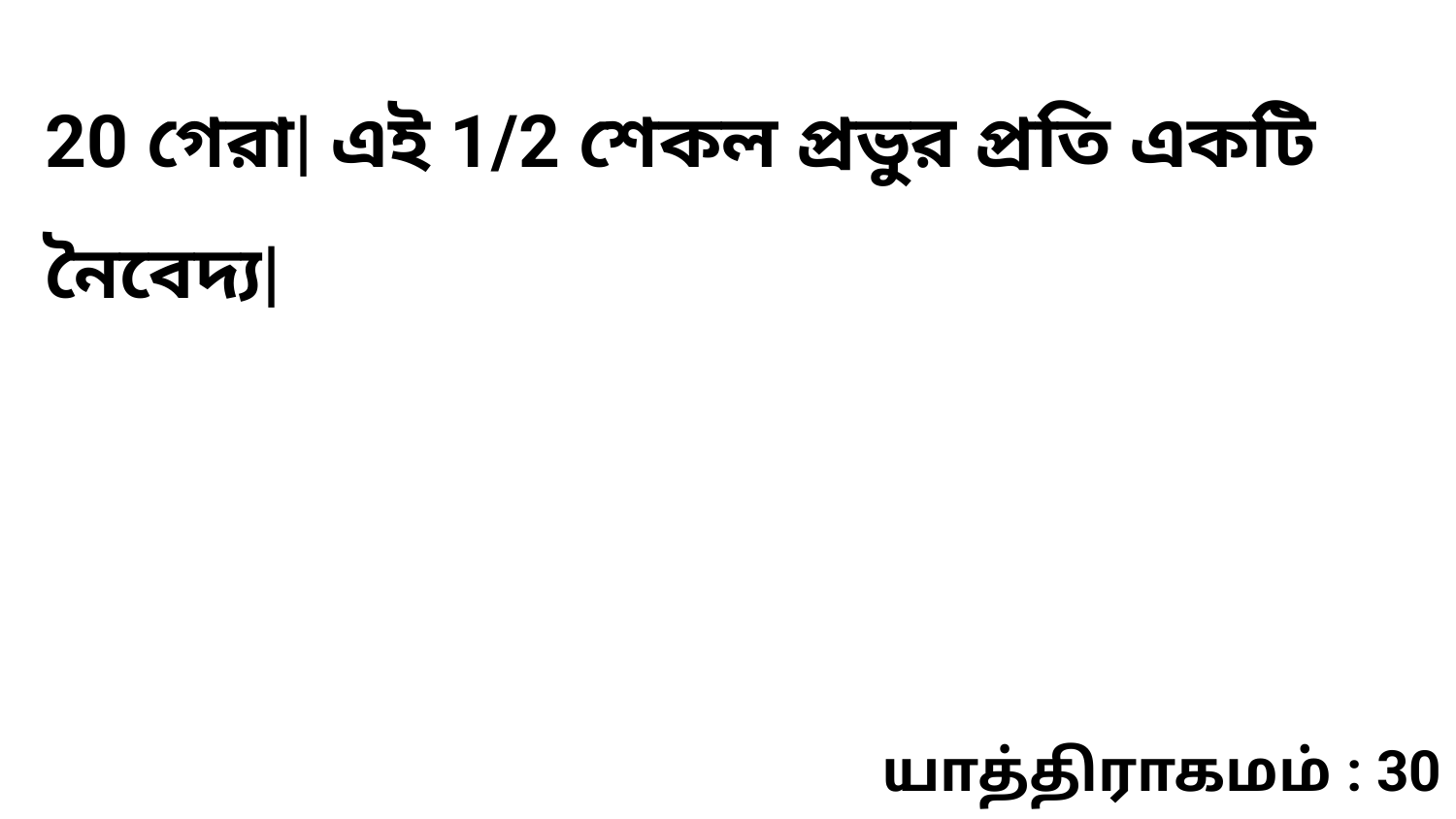

20 গেরা| এই 1/2 শেকল প্রভুর প্রতি একটি নৈবেদ্য|
யாத்திராகமம் : 30